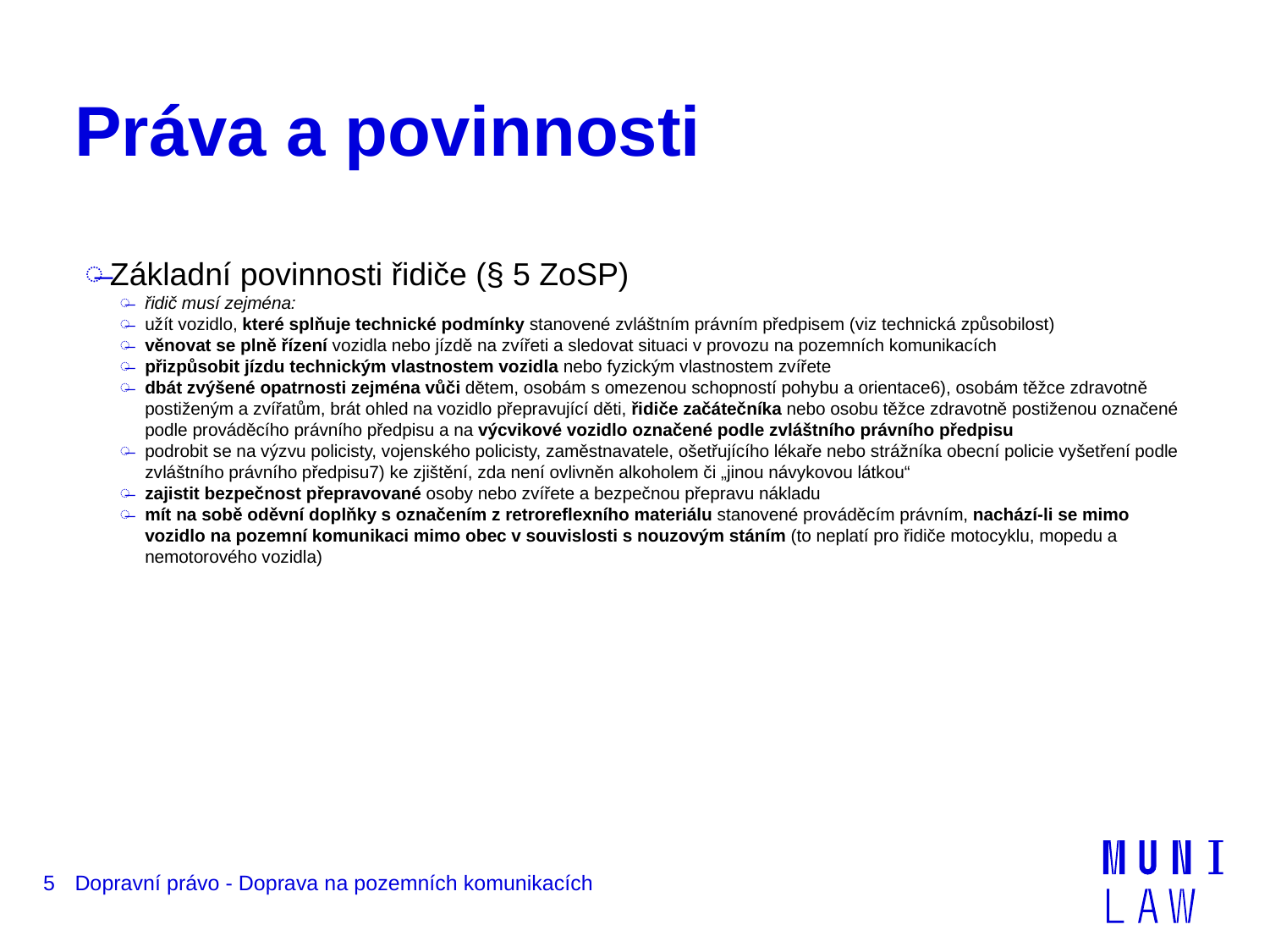

# Práva a povinnosti
Základní povinnosti řidiče (§ 5 ZoSP)
řidič musí zejména:
užít vozidlo, které splňuje technické podmínky stanovené zvláštním právním předpisem (viz technická způsobilost)
věnovat se plně řízení vozidla nebo jízdě na zvířeti a sledovat situaci v provozu na pozemních komunikacích
přizpůsobit jízdu technickým vlastnostem vozidla nebo fyzickým vlastnostem zvířete
dbát zvýšené opatrnosti zejména vůči dětem, osobám s omezenou schopností pohybu a orientace6), osobám těžce zdravotně postiženým a zvířatům, brát ohled na vozidlo přepravující děti, řidiče začátečníka nebo osobu těžce zdravotně postiženou označené podle prováděcího právního předpisu a na výcvikové vozidlo označené podle zvláštního právního předpisu
podrobit se na výzvu policisty, vojenského policisty, zaměstnavatele, ošetřujícího lékaře nebo strážníka obecní policie vyšetření podle zvláštního právního předpisu7) ke zjištění, zda není ovlivněn alkoholem či „jinou návykovou látkou“
zajistit bezpečnost přepravované osoby nebo zvířete a bezpečnou přepravu nákladu
mít na sobě oděvní doplňky s označením z retroreflexního materiálu stanovené prováděcím právním, nachází-li se mimo vozidlo na pozemní komunikaci mimo obec v souvislosti s nouzovým stáním (to neplatí pro řidiče motocyklu, mopedu a nemotorového vozidla)

5
Dopravní právo - Doprava na pozemních komunikacích